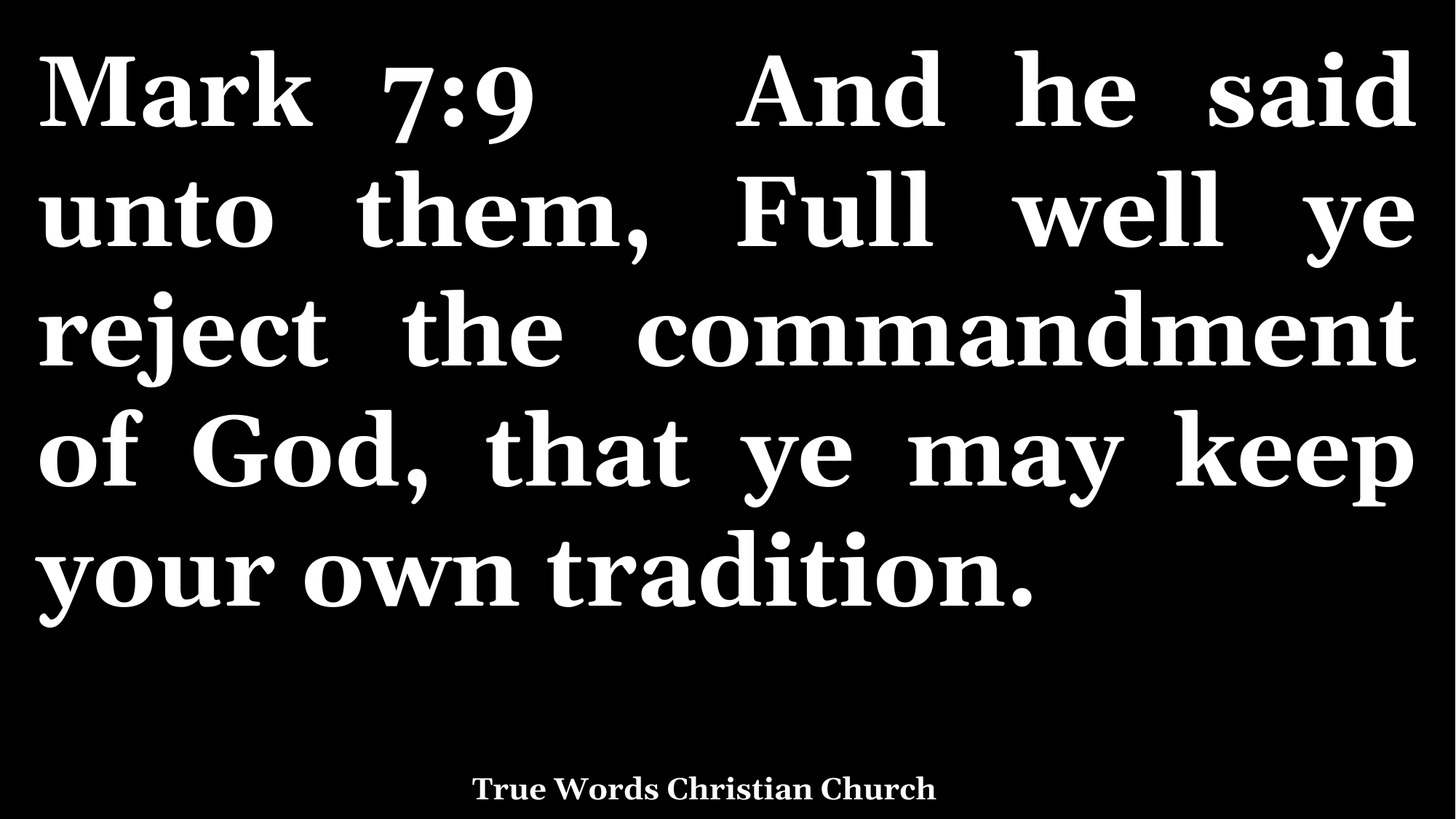

Mark 7:9   And he said unto them, Full well ye reject the commandment of God, that ye may keep your own tradition.
True Words Christian Church